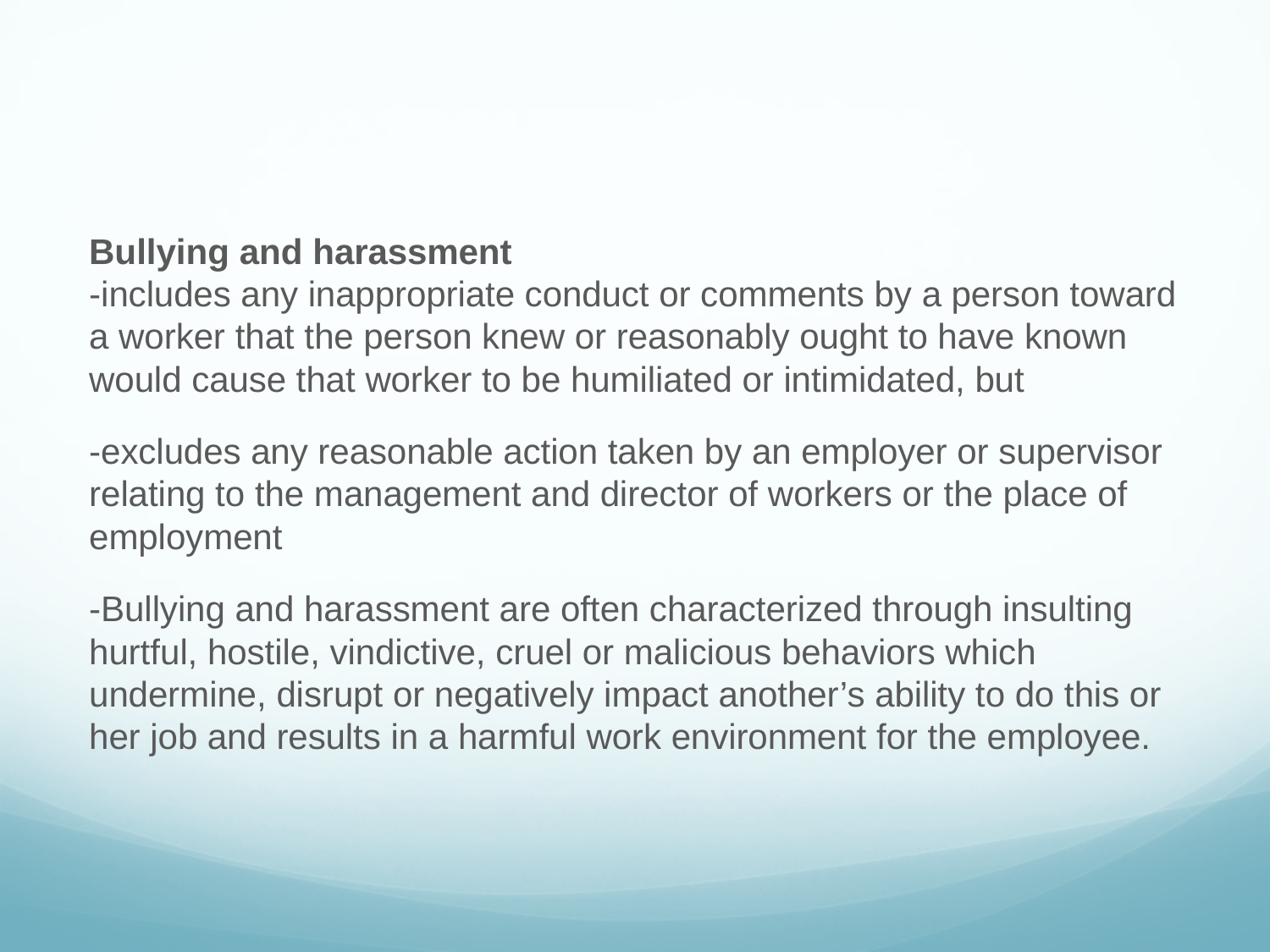

#
Bullying and harassment
-includes any inappropriate conduct or comments by a person toward a worker that the person knew or reasonably ought to have known would cause that worker to be humiliated or intimidated, but
-excludes any reasonable action taken by an employer or supervisor relating to the management and director of workers or the place of employment
-Bullying and harassment are often characterized through insulting hurtful, hostile, vindictive, cruel or malicious behaviors which undermine, disrupt or negatively impact another’s ability to do this or her job and results in a harmful work environment for the employee.